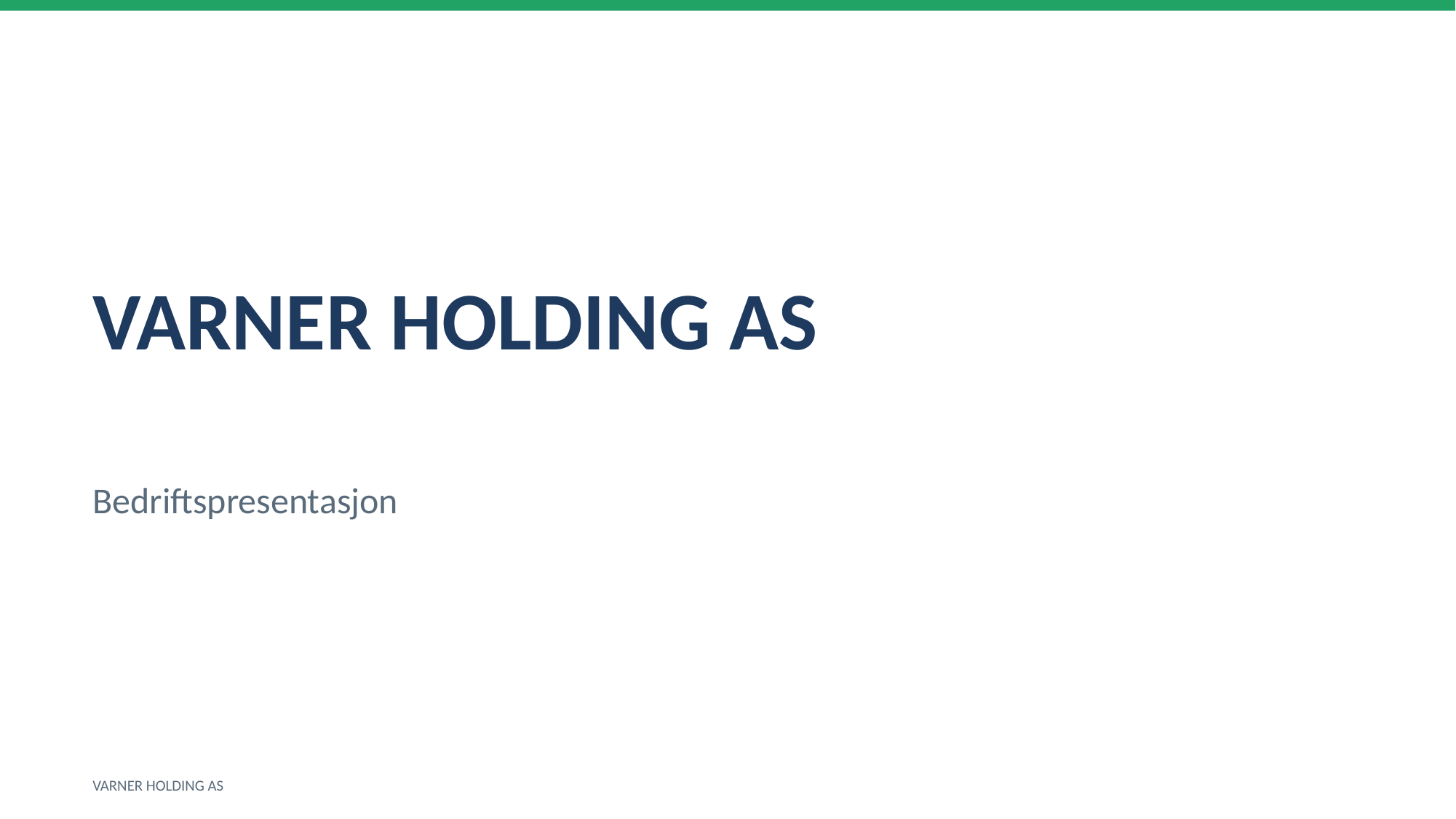

VARNER HOLDING AS
Bedriftspresentasjon
VARNER HOLDING AS